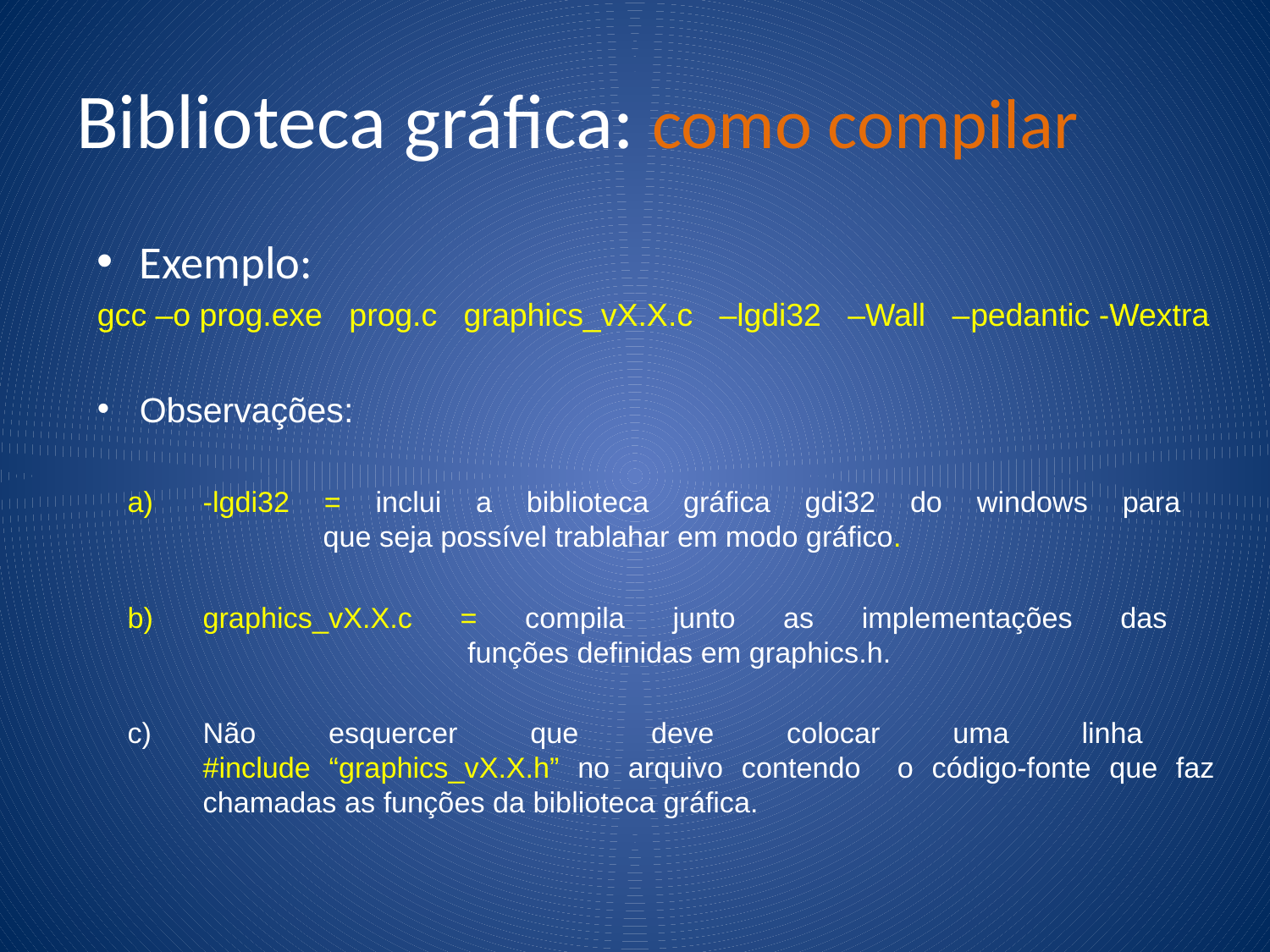

# Biblioteca gráfica: como compilar
Exemplo:
gcc –o prog.exe   prog.c   graphics_vX.X.c   –lgdi32   –Wall   –pedantic -Wextra

Observações:

-lgdi32 = inclui a biblioteca gráfica gdi32 do windows para
               que seja possível trablahar em modo gráfico.

graphics_vX.X.c = compila junto as implementações das
                                 funções definidas em graphics.h.

Não esquercer que deve colocar uma linha
#include “graphics_vX.X.h” no arquivo contendo  o código-fonte que faz chamadas as funções da biblioteca gráfica.